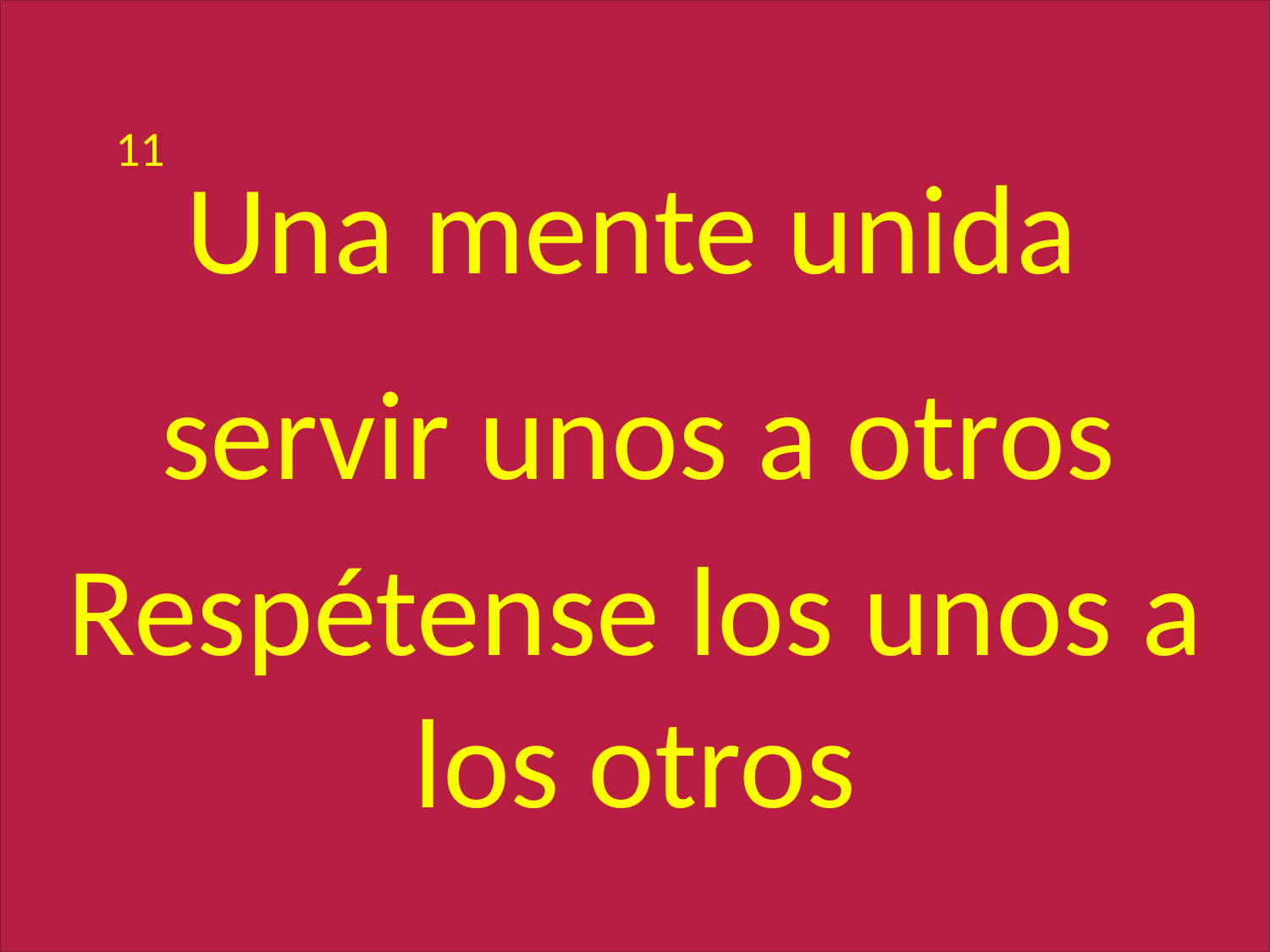

11
Una mente unida
servir unos a otros
Respétense los unos a los otros